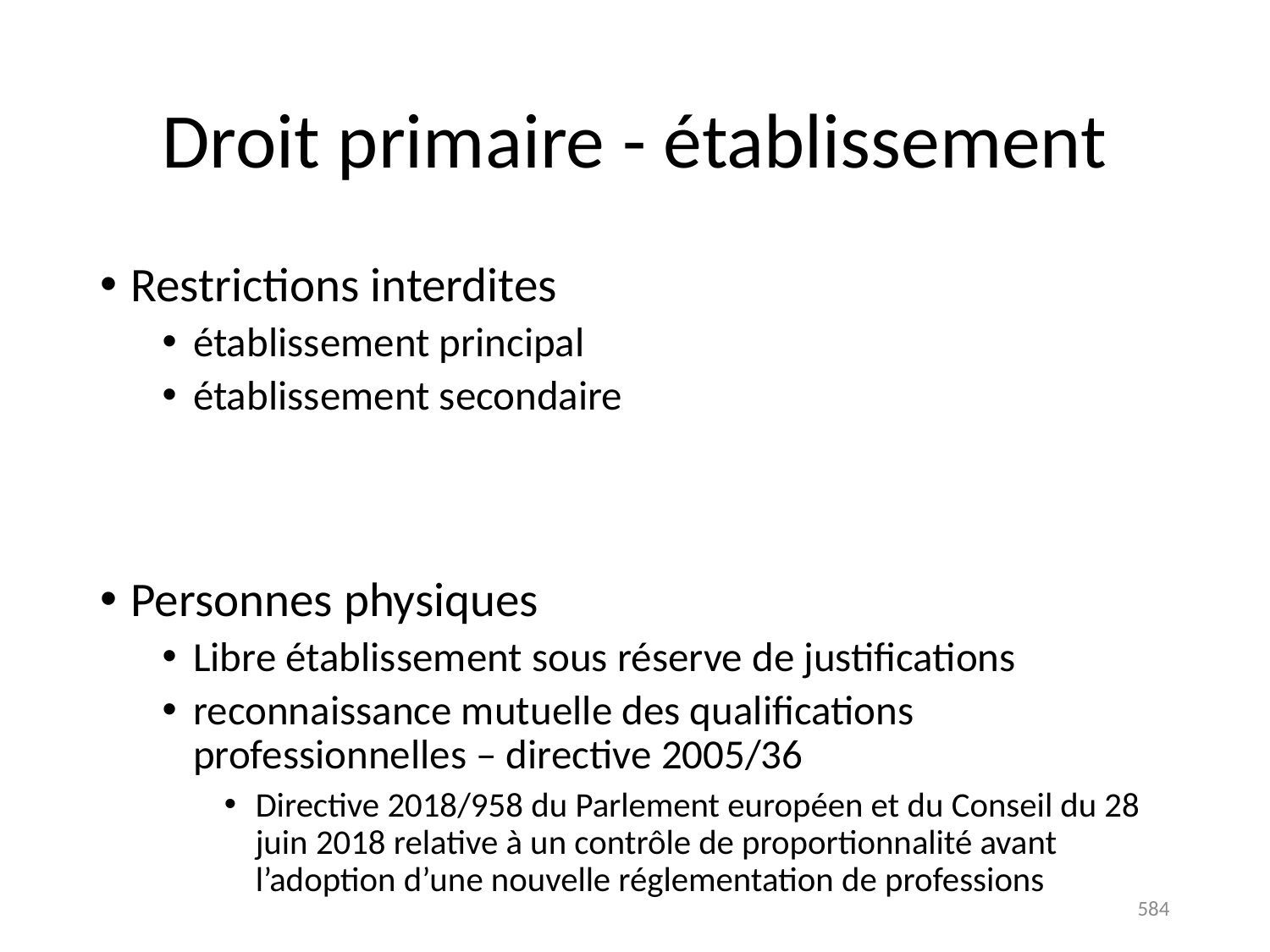

# Droit primaire - établissement
Restrictions interdites
établissement principal
établissement secondaire

Personnes physiques
Libre établissement sous réserve de justifications
reconnaissance mutuelle des qualifications professionnelles – directive 2005/36
Directive 2018/958 du Parlement européen et du Conseil du 28 juin 2018 relative à un contrôle de proportionnalité avant l’adoption d’une nouvelle réglementation de professions
584